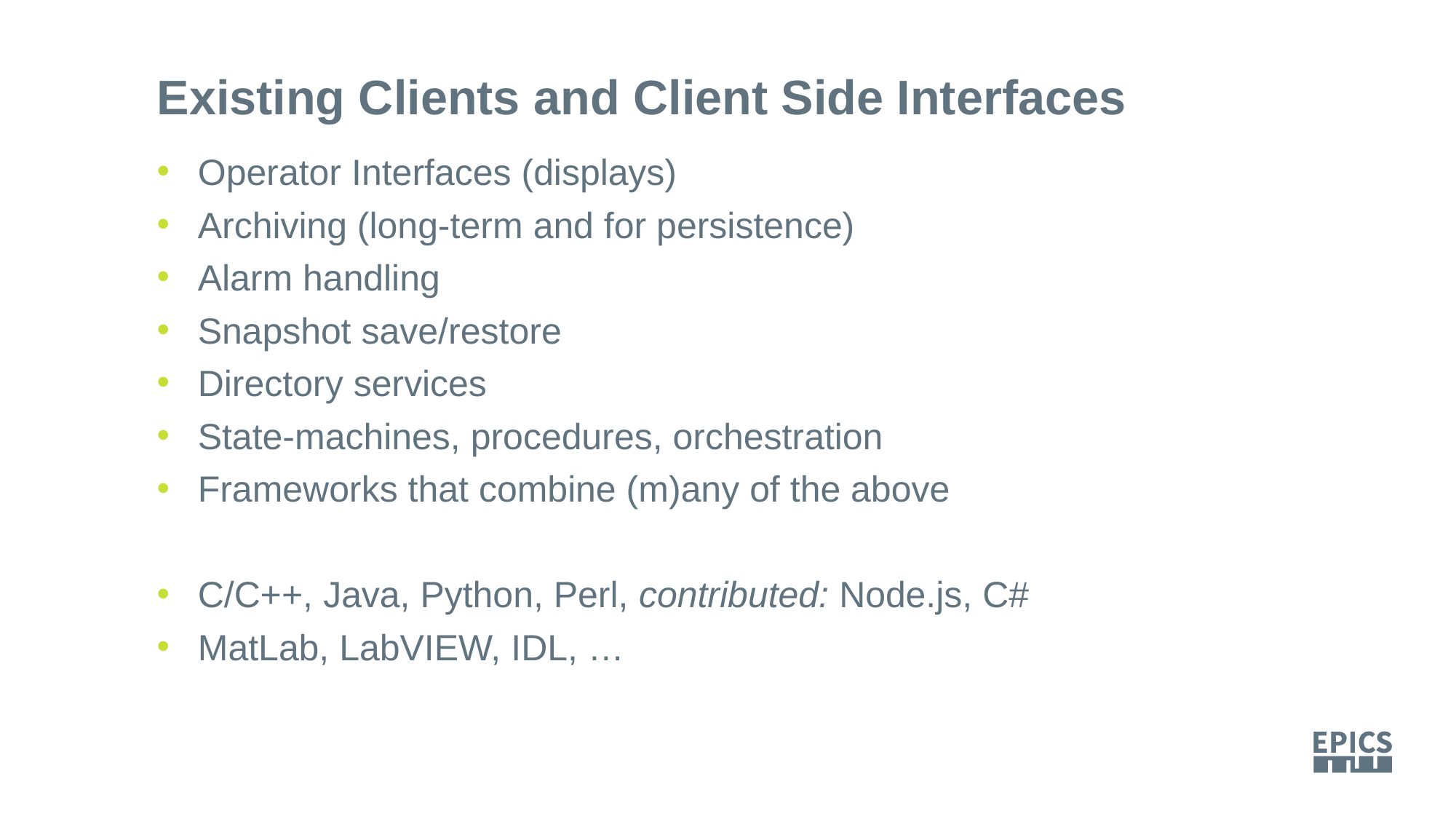

Existing Clients and Client Side Interfaces
Operator Interfaces (displays)
Archiving (long-term and for persistence)
Alarm handling
Snapshot save/restore
Directory services
State-machines, procedures, orchestration
Frameworks that combine (m)any of the above

C/C++, Java, Python, Perl, contributed: Node.js, C#
MatLab, LabVIEW, IDL, …